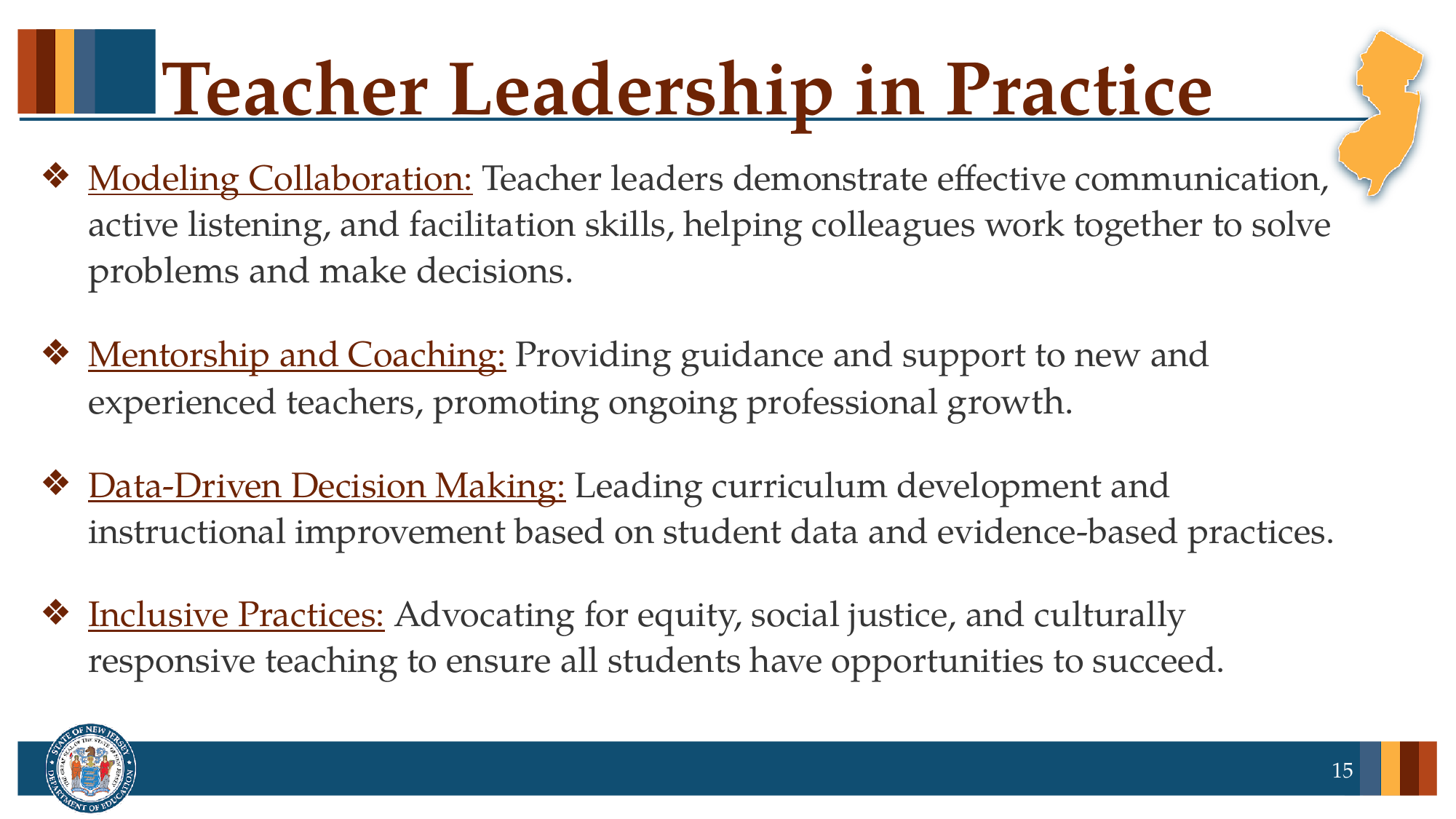

# Teacher Leadership in Practice
Modeling Collaboration: Teacher leaders demonstrate effective communication, active listening, and facilitation skills, helping colleagues work together to solve problems and make decisions.
Mentorship and Coaching: Providing guidance and support to new and experienced teachers, promoting ongoing professional growth.
Data-Driven Decision Making: Leading curriculum development and instructional improvement based on student data and evidence-based practices.
Inclusive Practices: Advocating for equity, social justice, and culturally responsive teaching to ensure all students have opportunities to succeed.
15